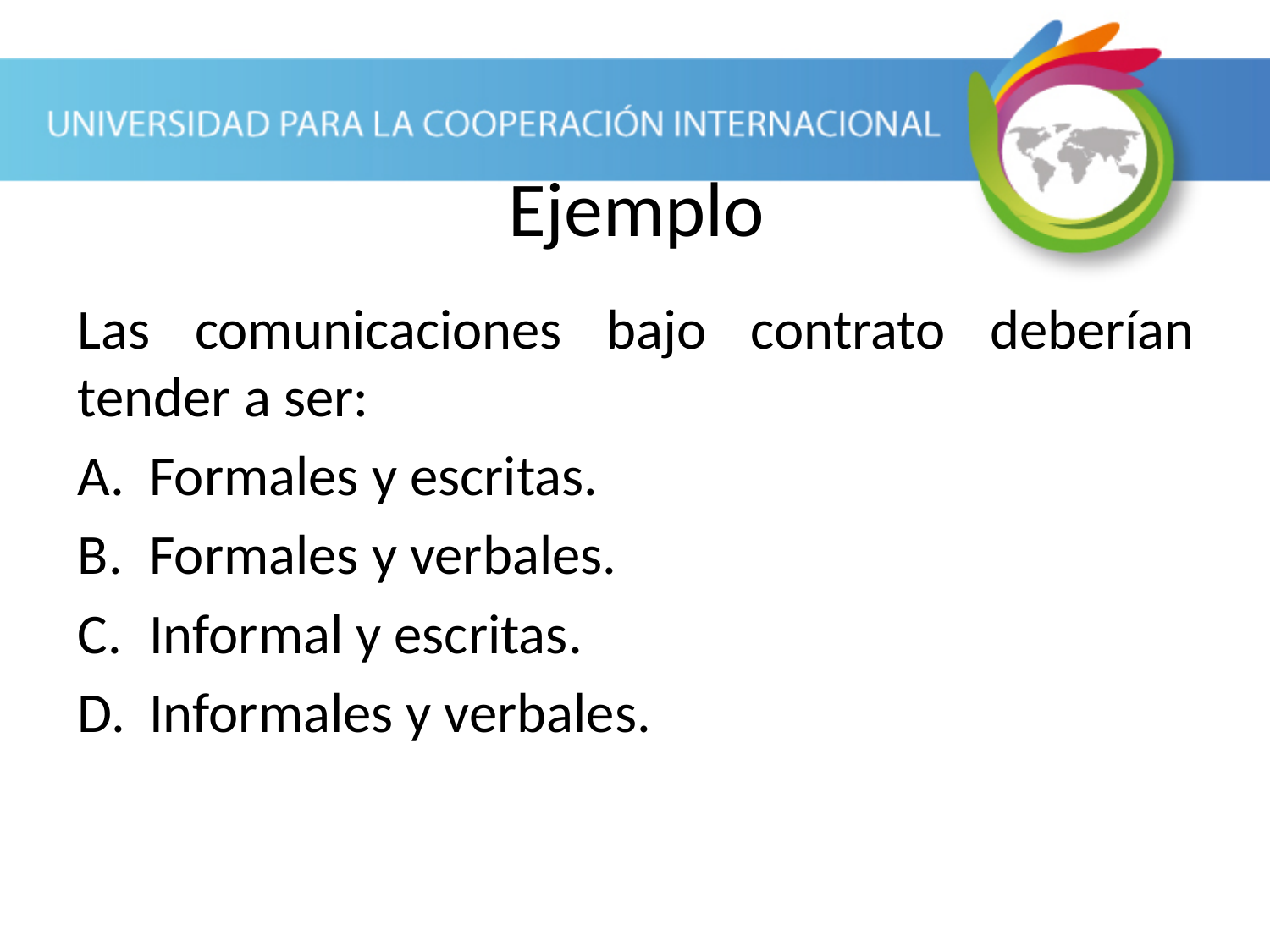

Ejemplo
Las comunicaciones bajo contrato deberían tender a ser:
Formales y escritas.
Formales y verbales.
Informal y escritas.
Informales y verbales.